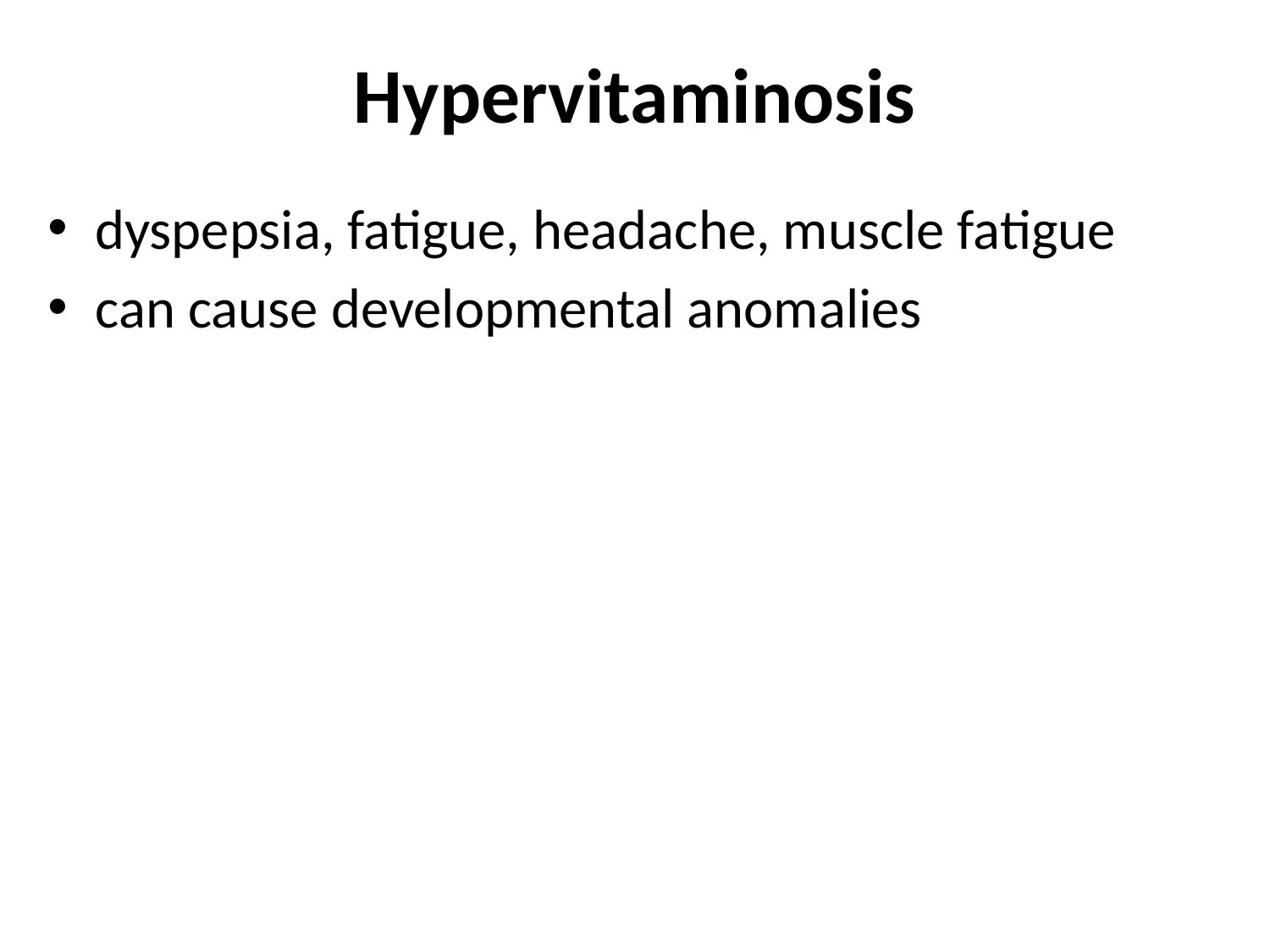

# Hypervitaminosis
dyspepsia, fatigue, headache, muscle fatigue
can cause developmental anomalies